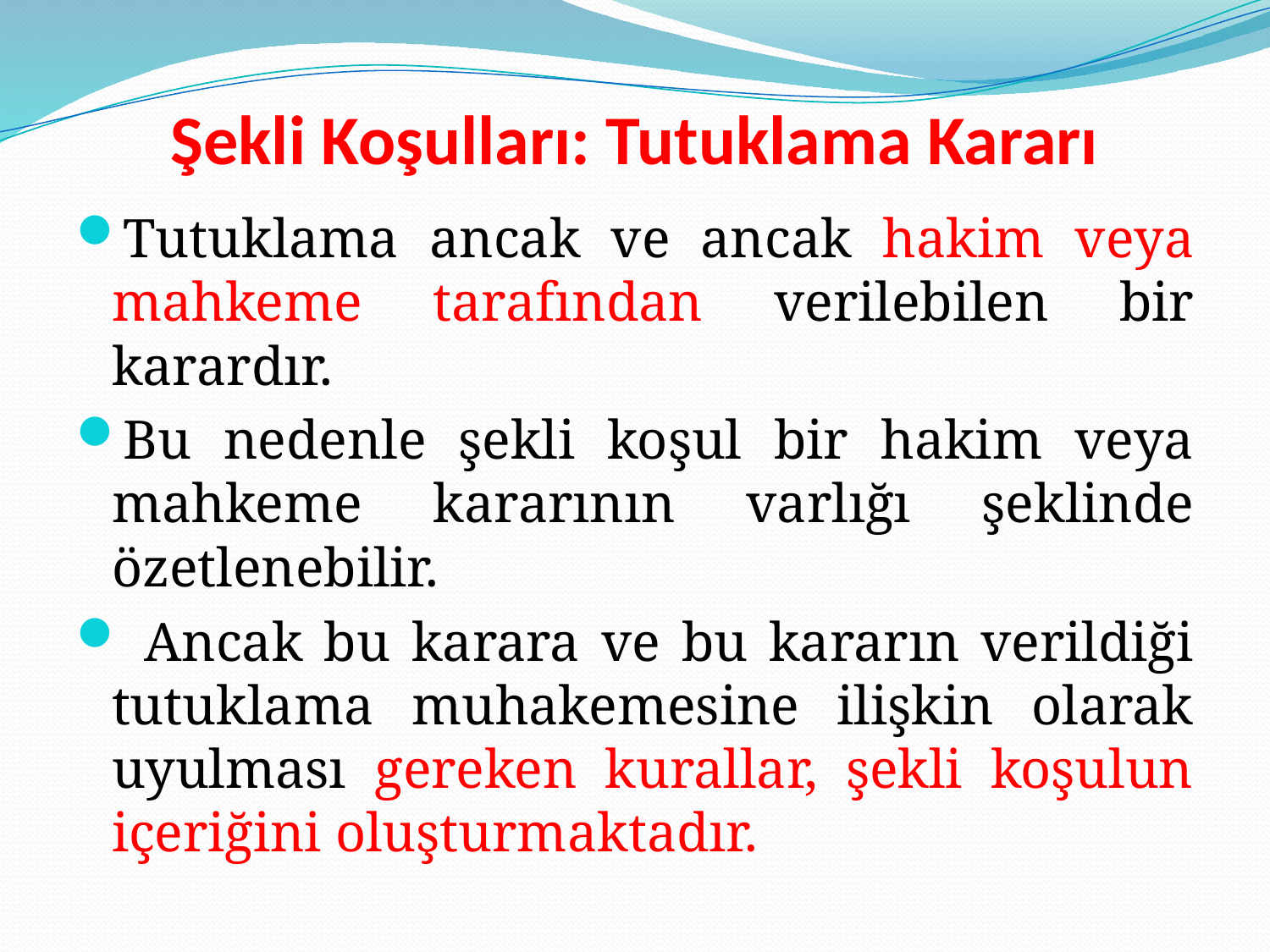

# Şekli Koşulları: Tutuklama Kararı
Tutuklama ancak ve ancak hakim veya mahkeme tarafından verilebilen bir karardır.
Bu nedenle şekli koşul bir hakim veya mahkeme kararının varlığı şeklinde özetlenebilir.
 Ancak bu karara ve bu kararın verildiği tutuklama muhakemesine ilişkin olarak uyulması gereken kurallar, şekli koşulun içeriğini oluşturmaktadır.